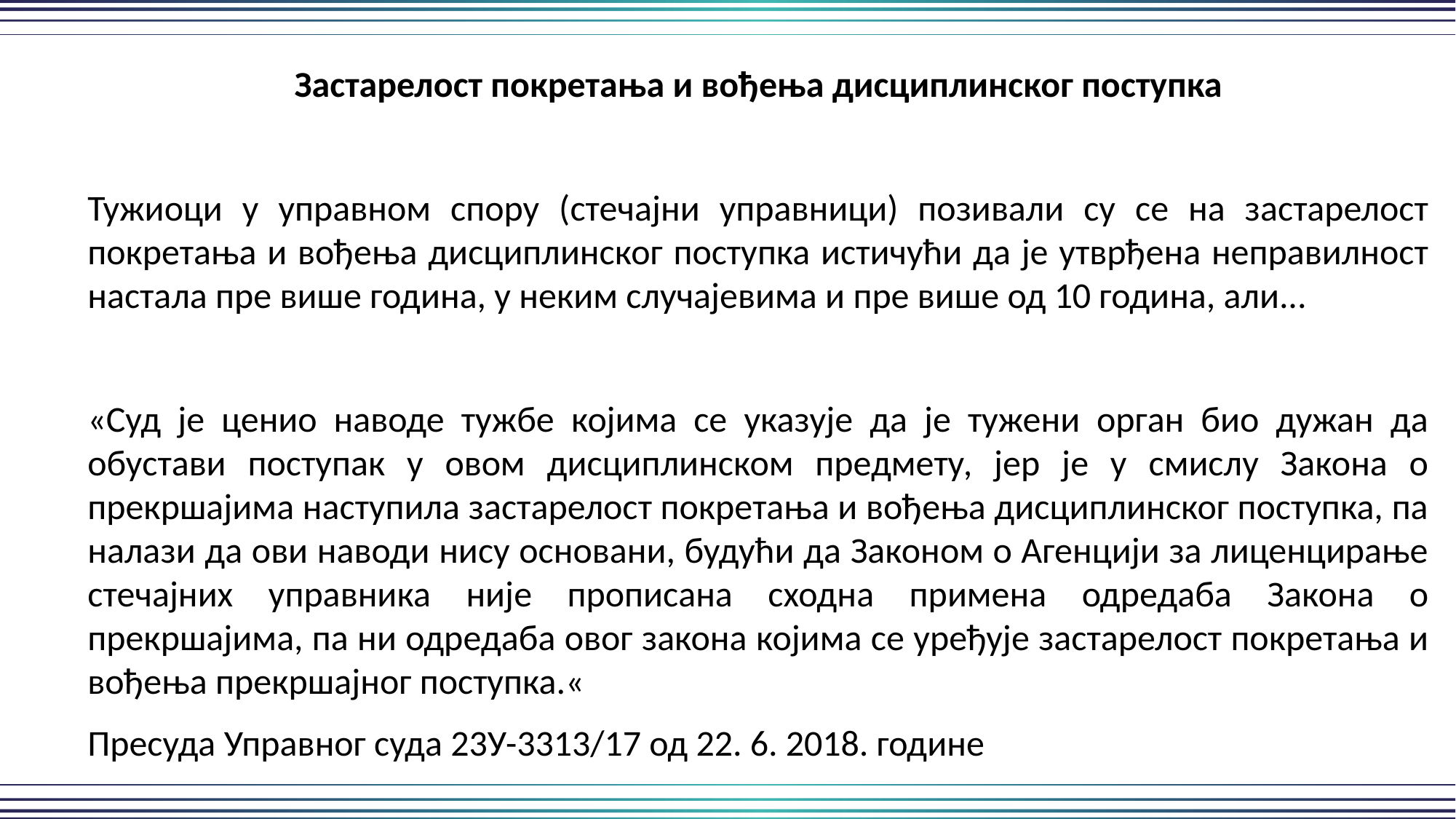

Застарелост покретања и вођења дисциплинског поступка

Тужиоци у управном спору (стечајни управници) позивали су се на застарелост покретања и вођења дисциплинског поступка истичући да је утврђена неправилност настала пре више година, у неким случајевима и пре више од 10 година, али...

«Суд је ценио наводе тужбе којима се указује да је тужени орган био дужан да обустави поступак у овом дисциплинском предмету, јер је у смислу Закона о прекршајима наступила застарелост покретања и вођења дисциплинског поступка, па налази да ови наводи нису основани, будући да Законом о Агенцији за лиценцирање стечајних управника није прописана сходна примена одредаба Закона о прекршајима, па ни одредаба овог закона којима се уређује застарелост покретања и вођења прекршајног поступка.«
Пресуда Управног суда 23У-3313/17 од 22. 6. 2018. године